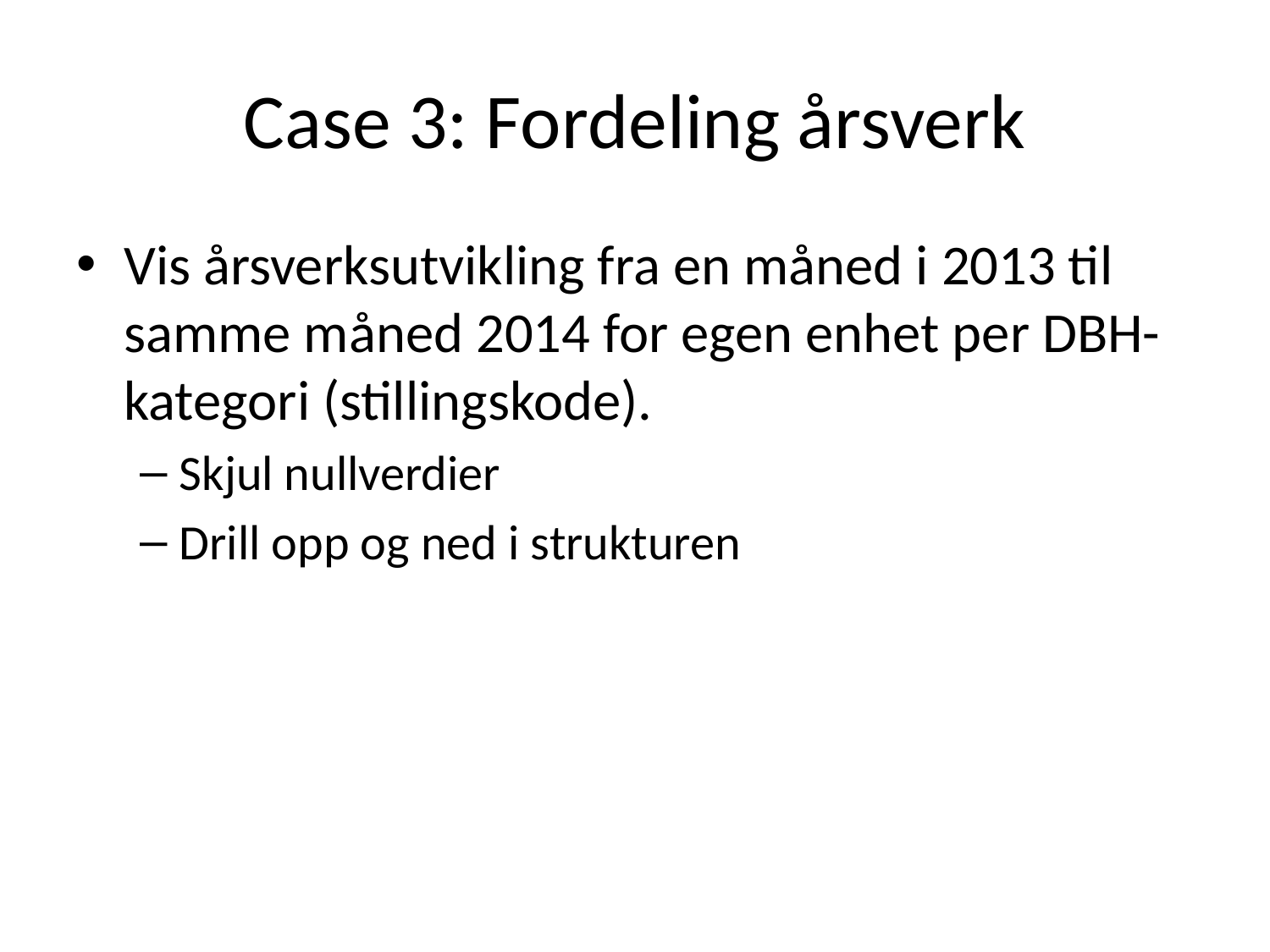

# Case 3: Fordeling årsverk
Vis årsverksutvikling fra en måned i 2013 til samme måned 2014 for egen enhet per DBH-kategori (stillingskode).
Skjul nullverdier
Drill opp og ned i strukturen